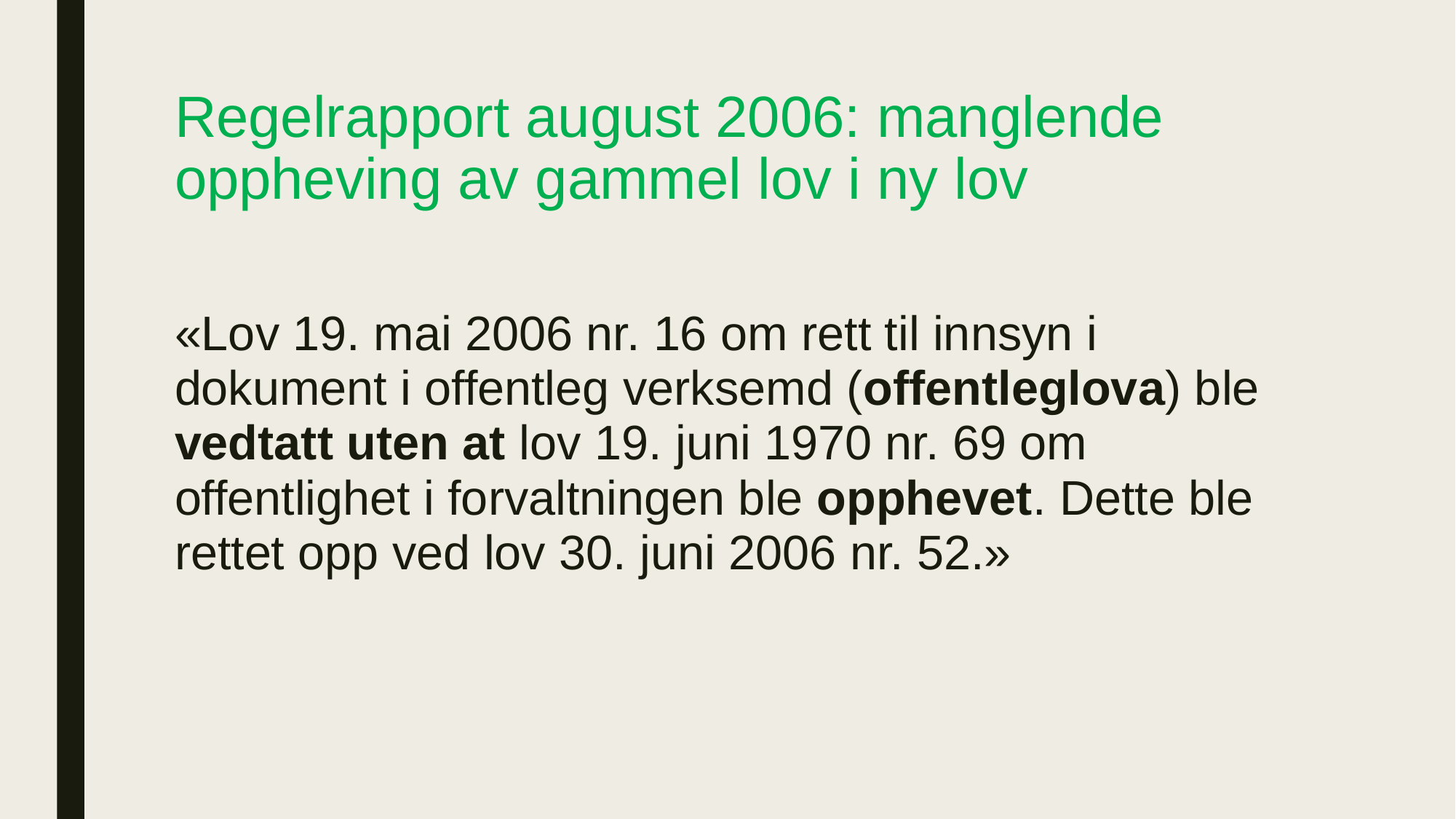

# Regelrapport august 2006: manglende oppheving av gammel lov i ny lov
«Lov 19. mai 2006 nr. 16 om rett til innsyn i dokument i offentleg verksemd (offentleglova) ble vedtatt uten at lov 19. juni 1970 nr. 69 om offentlighet i forvaltningen ble opphevet. Dette ble rettet opp ved lov 30. juni 2006 nr. 52.»